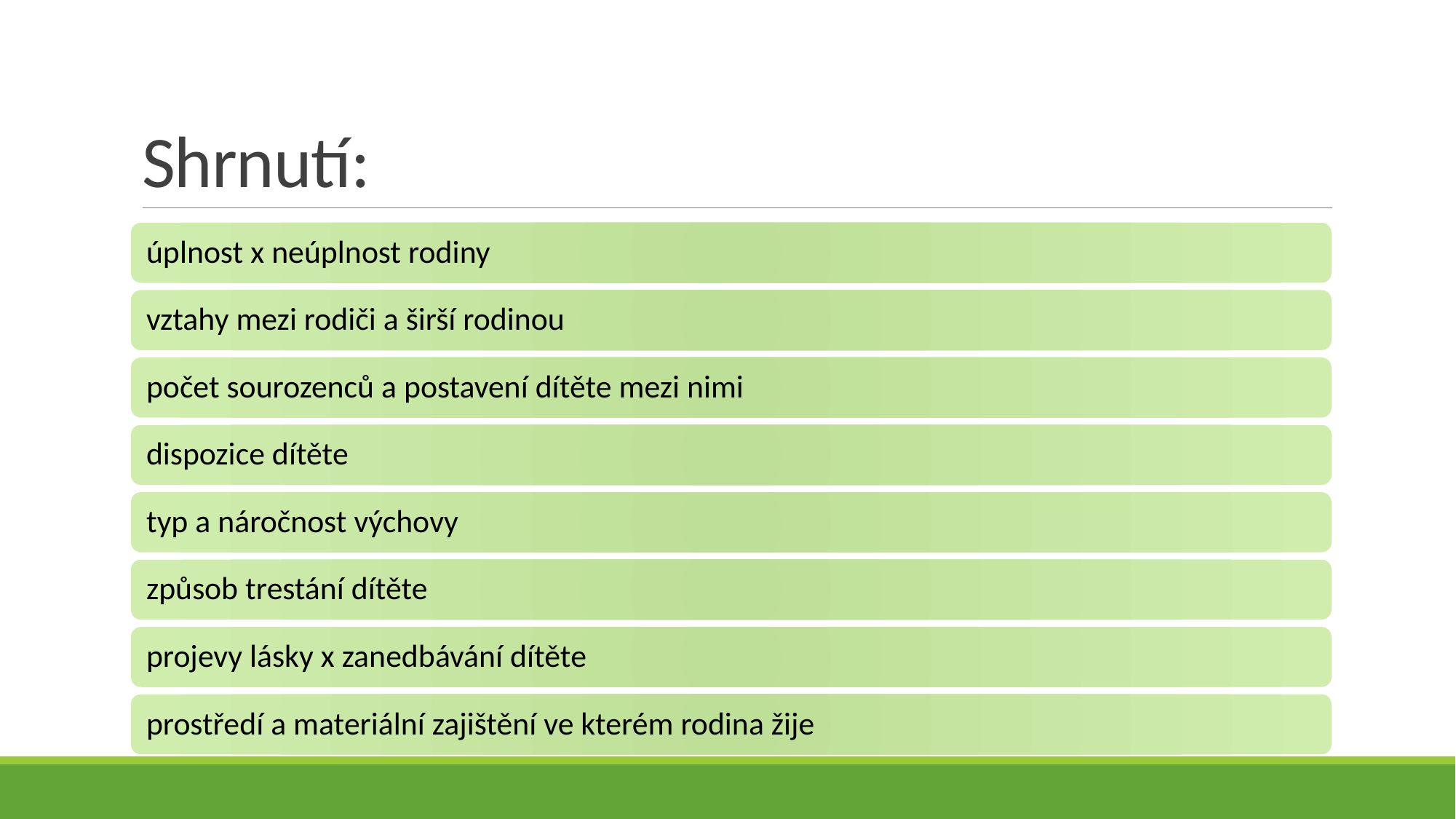

# Shrnutí:
úplnost x neúplnost rodiny
vztahy mezi rodiči a širší rodinou
počet sourozenců a postavení dítěte mezi nimi
dispozice dítěte
typ a náročnost výchovy
způsob trestání dítěte
projevy lásky x zanedbávání dítěte
prostředí a materiální zajištění ve kterém rodina žije